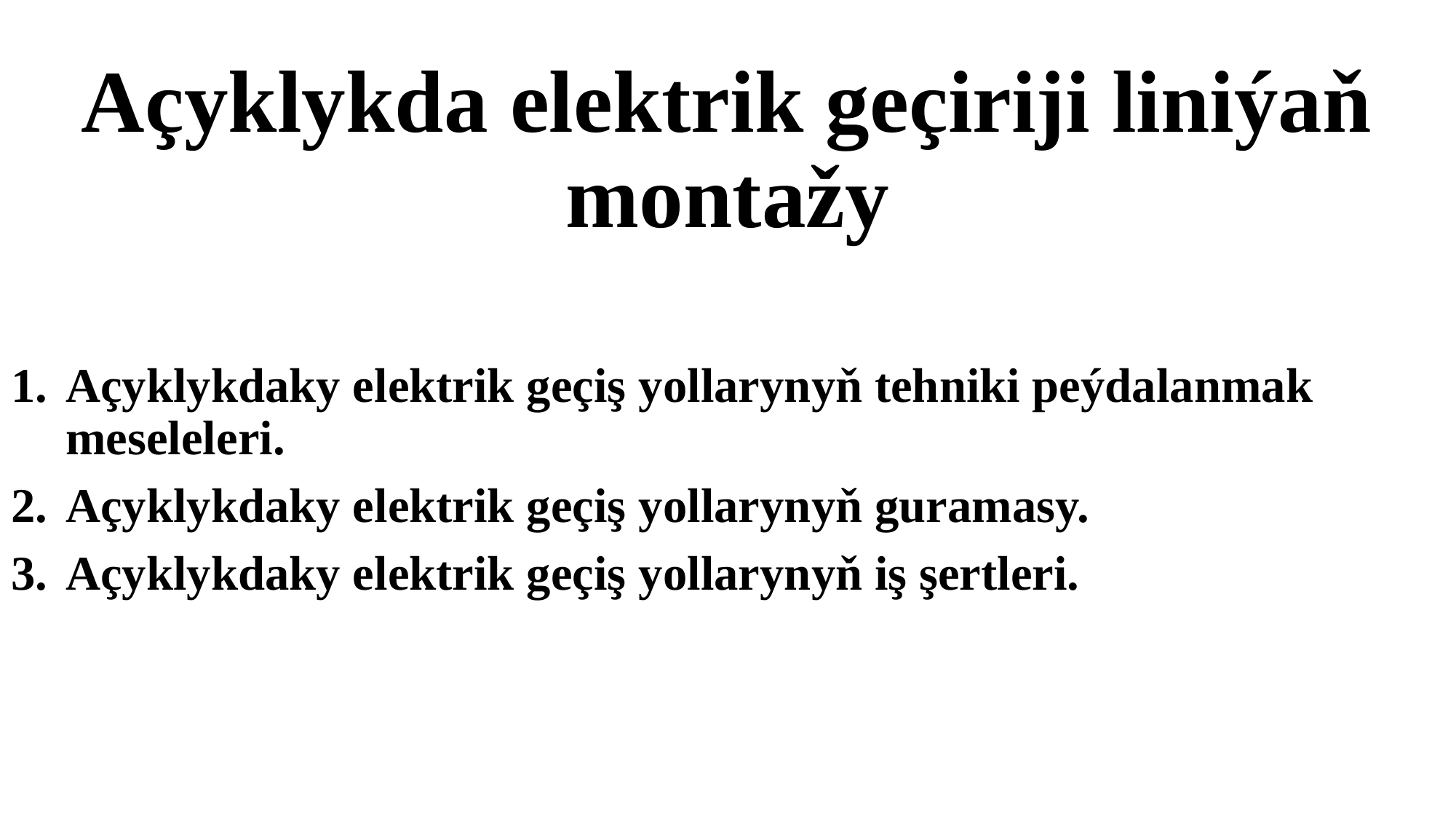

# Açyklykda elektrik geçiriji liniýaň montažy
Açyklykdaky elektrik geçiş yollarynyň tehniki peýdalanmak meseleleri.
Açyklykdaky elektrik geçiş yollarynyň guramasy.
Açyklykdaky elektrik geçiş yollarynyň iş şertleri.